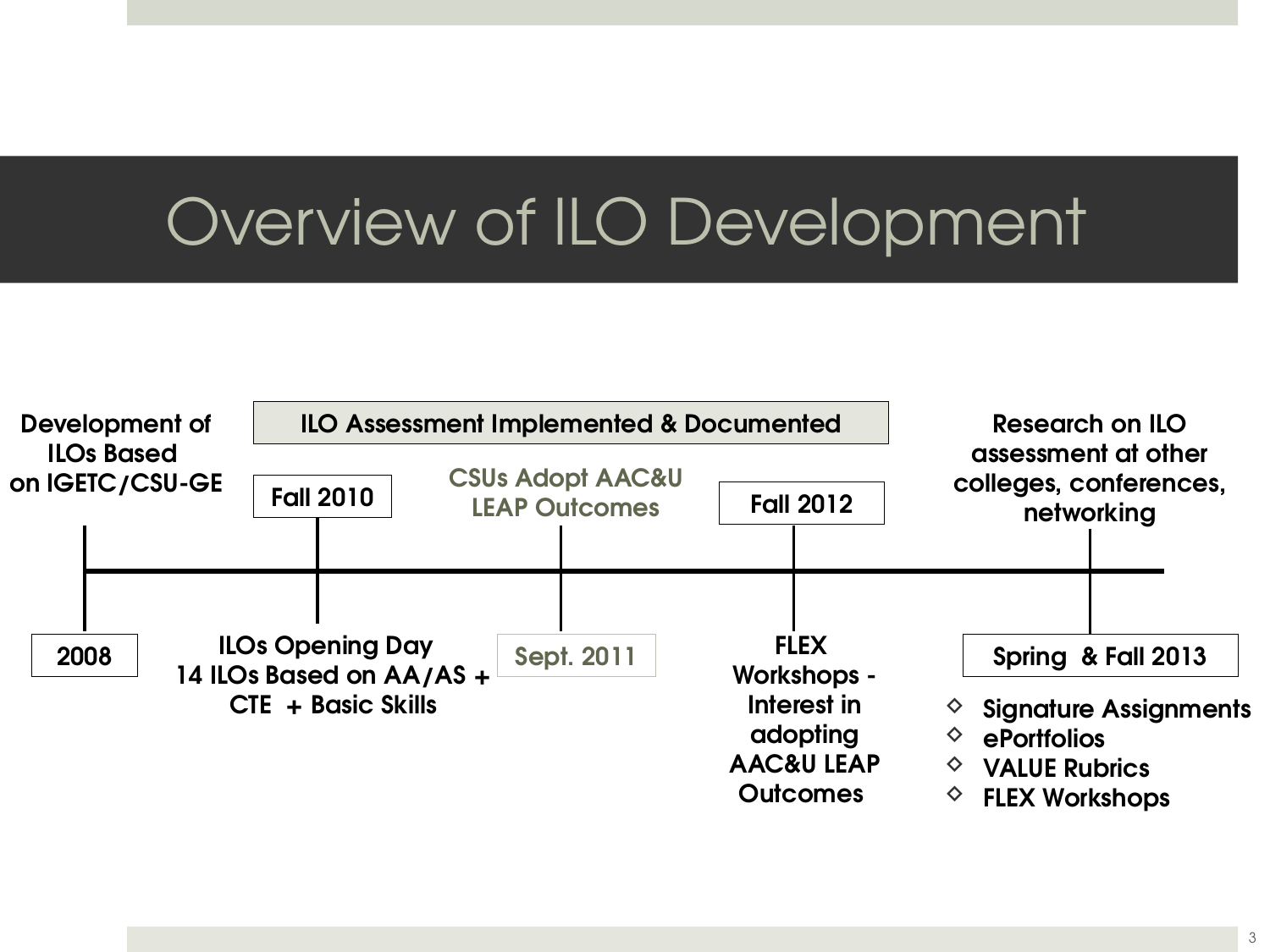

# Overview of ILO Development
Development of
ILOs Based
on IGETC/CSU-GE
ILO Assessment Implemented & Documented
CSUs Adopt AAC&U LEAP Outcomes
Fall 2010
Fall 2012
FLEX
Workshops -Interest in adopting AAC&U LEAP Outcomes
Sept. 2011
2008
Research on ILO assessment at other colleges, conferences, networking
ILOs Opening Day
14 ILOs Based on AA/AS + CTE  + Basic Skills
Spring  & Fall 2013
Signature Assignments
ePortfolios
VALUE Rubrics
FLEX Workshops
3